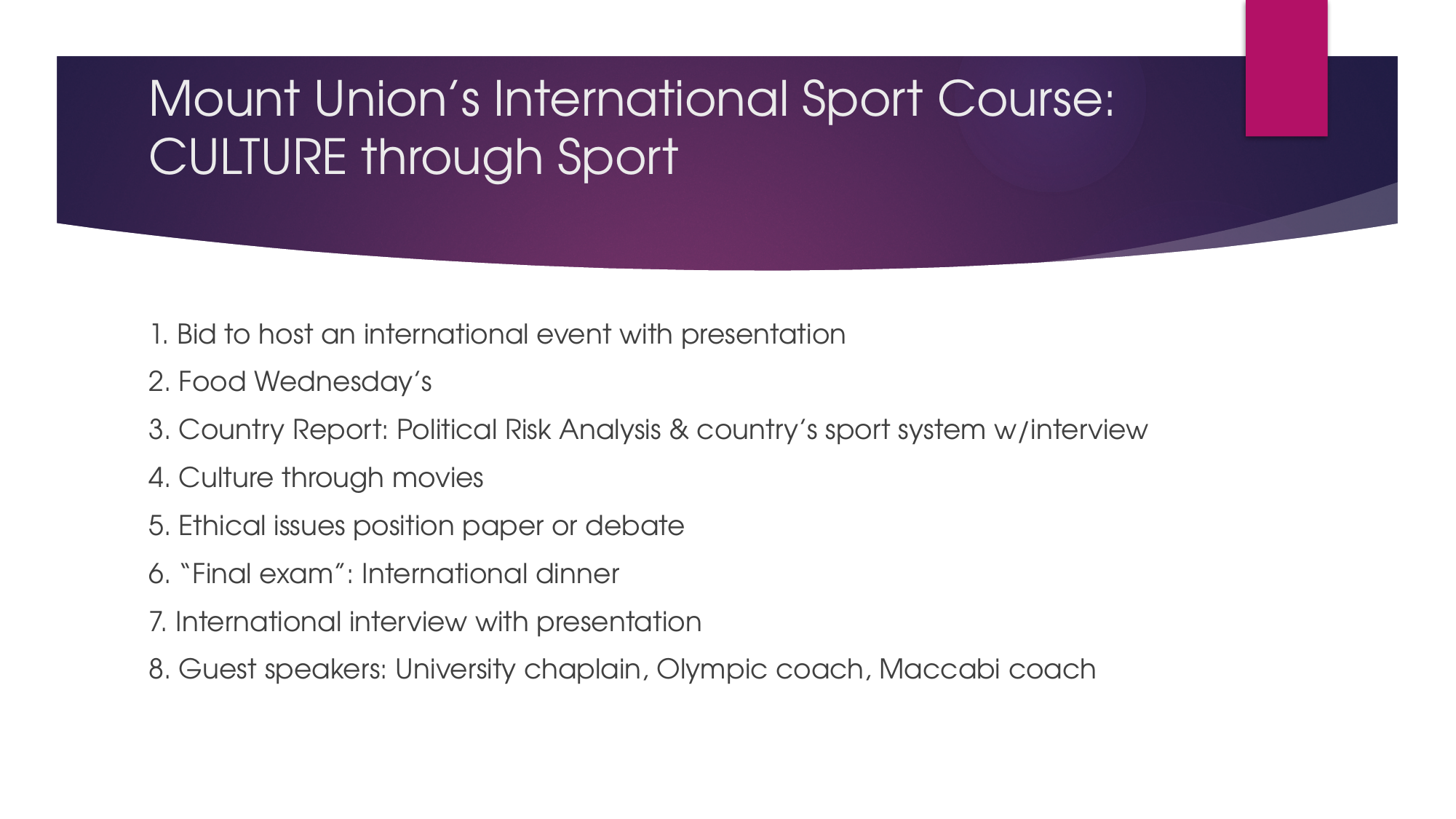

# Mount Union’s International Sport Course: CULTURE through Sport
1. Bid to host an international event with presentation
2. Food Wednesday’s
3. Country Report: Political Risk Analysis & country’s sport system w/interview
4. Culture through movies
5. Ethical issues position paper or debate
6. “Final exam”: International dinner
7. International interview with presentation
8. Guest speakers: University chaplain, Olympic coach, Maccabi coach